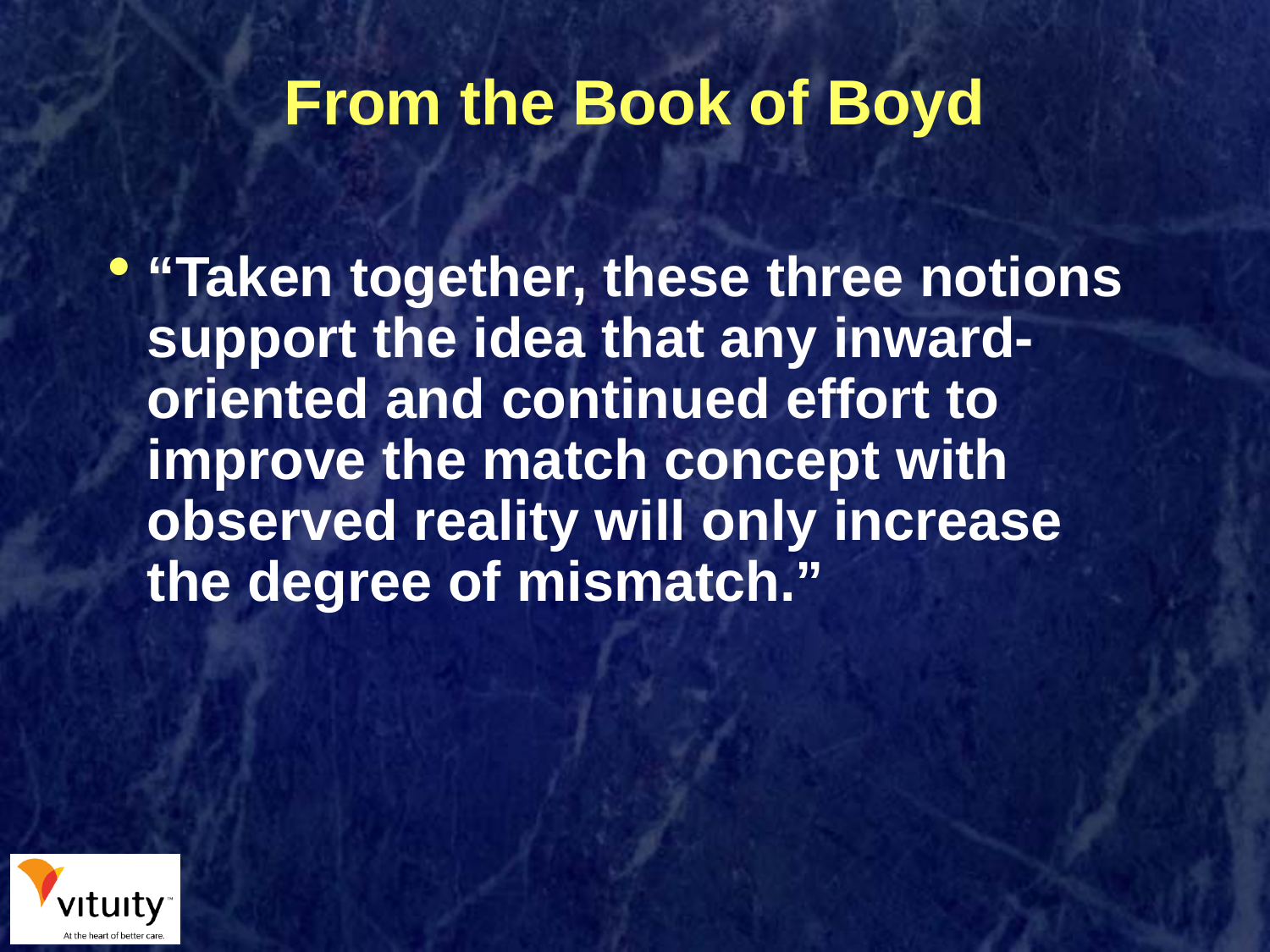

# From the Book of Boyd
“Taken together, these three notions support the idea that any inward-oriented and continued effort to improve the match concept with observed reality will only increase the degree of mismatch.”